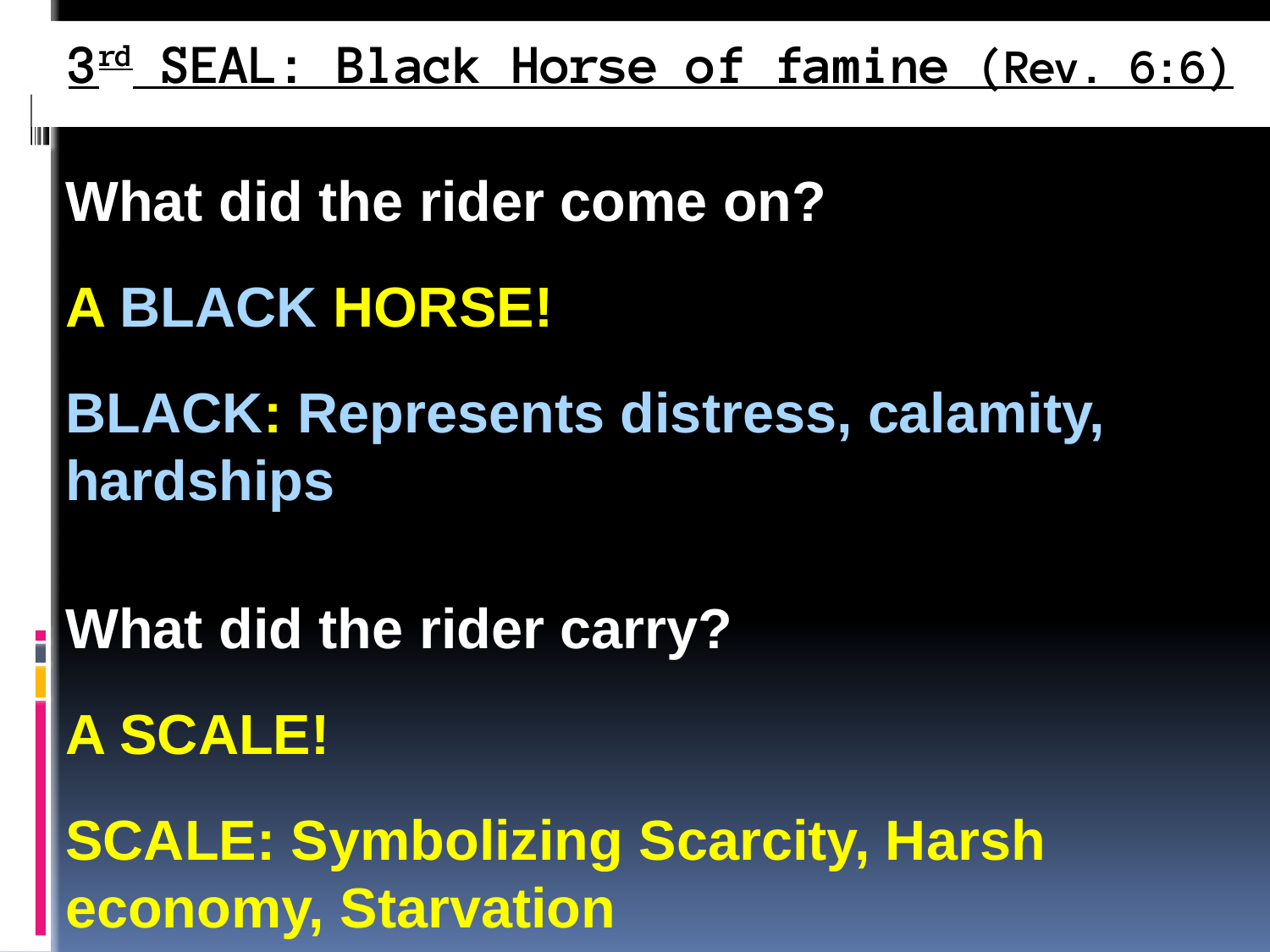

# 3rd SEAL: Black Horse of famine (Rev. 6:6)
What did the rider come on?

A BLACK HORSE!

BLACK: Represents distress, calamity, hardships

What did the rider carry?

A SCALE!

SCALE: Symbolizing Scarcity, Harsh economy, Starvation